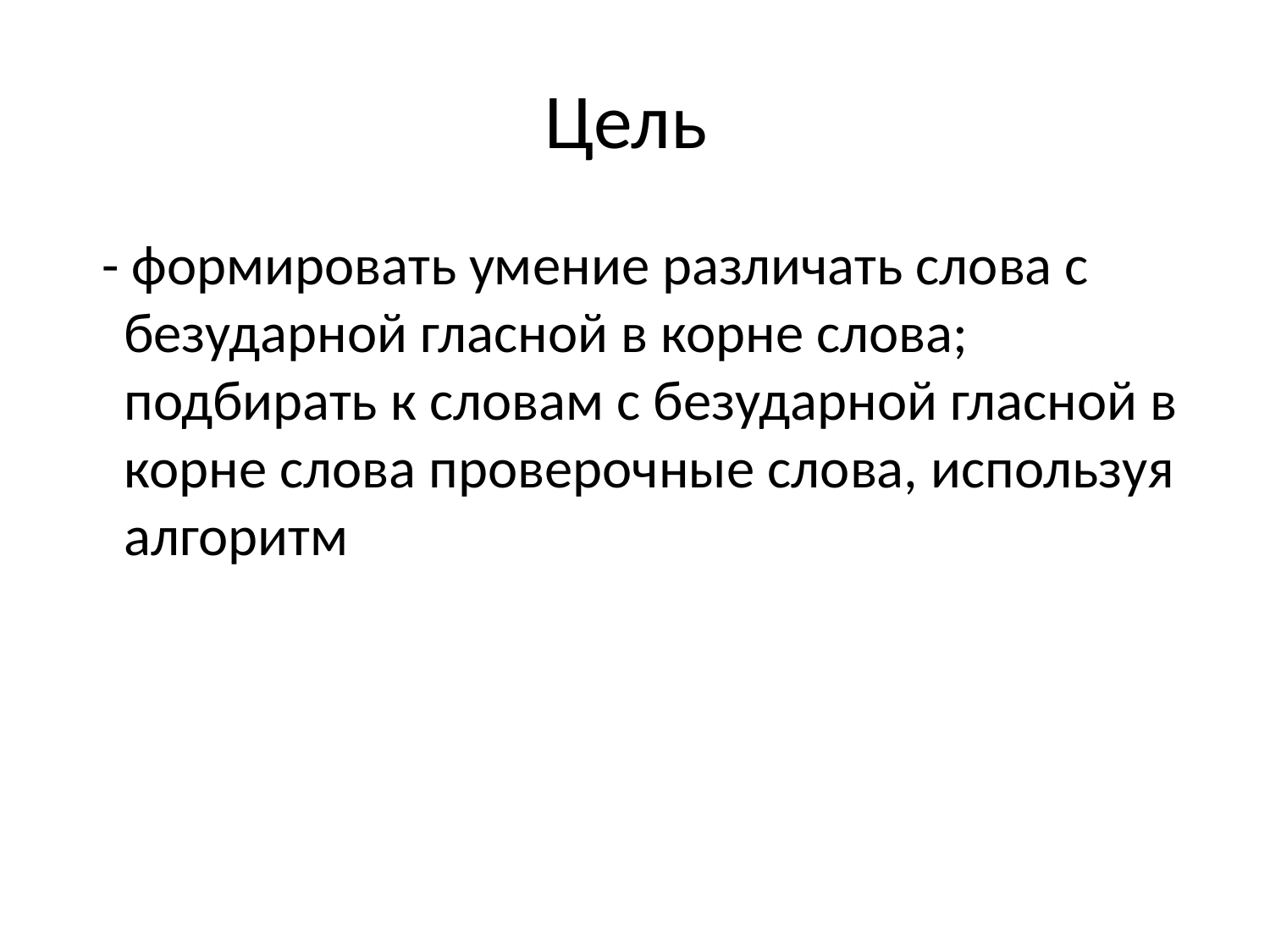

# Цель
  - формировать умение различать слова с безударной гласной в корне слова; подбирать к словам с безударной гласной в корне слова проверочные слова, используя алгоритм